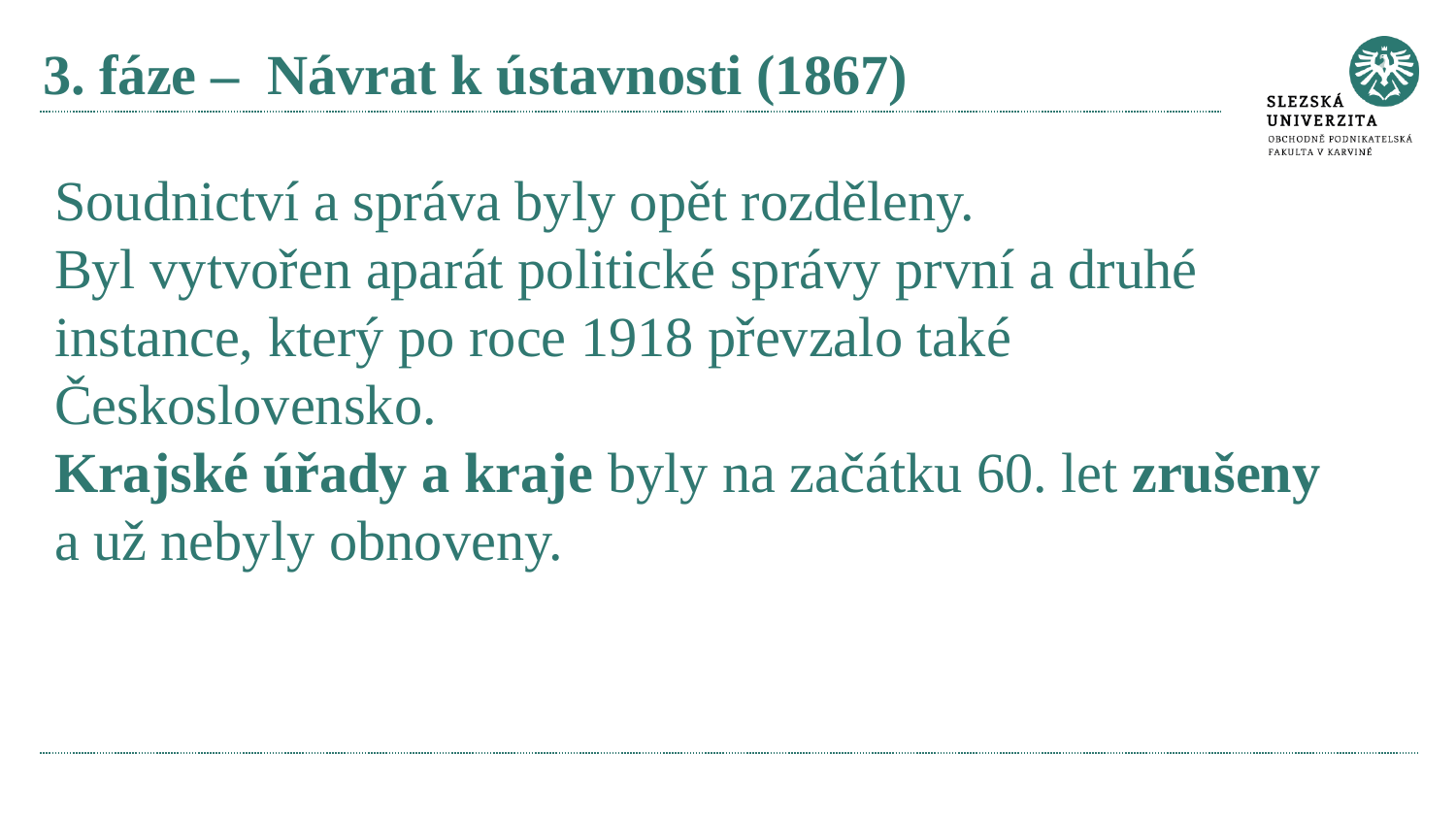

# 3. fáze –  Návrat k ústavnosti (1867)
Soudnictví a správa byly opět rozděleny.
Byl vytvořen aparát politické správy první a druhé instance, který po roce 1918 převzalo také Československo.
Krajské úřady a kraje byly na začátku 60. let zrušeny a už nebyly obnoveny.